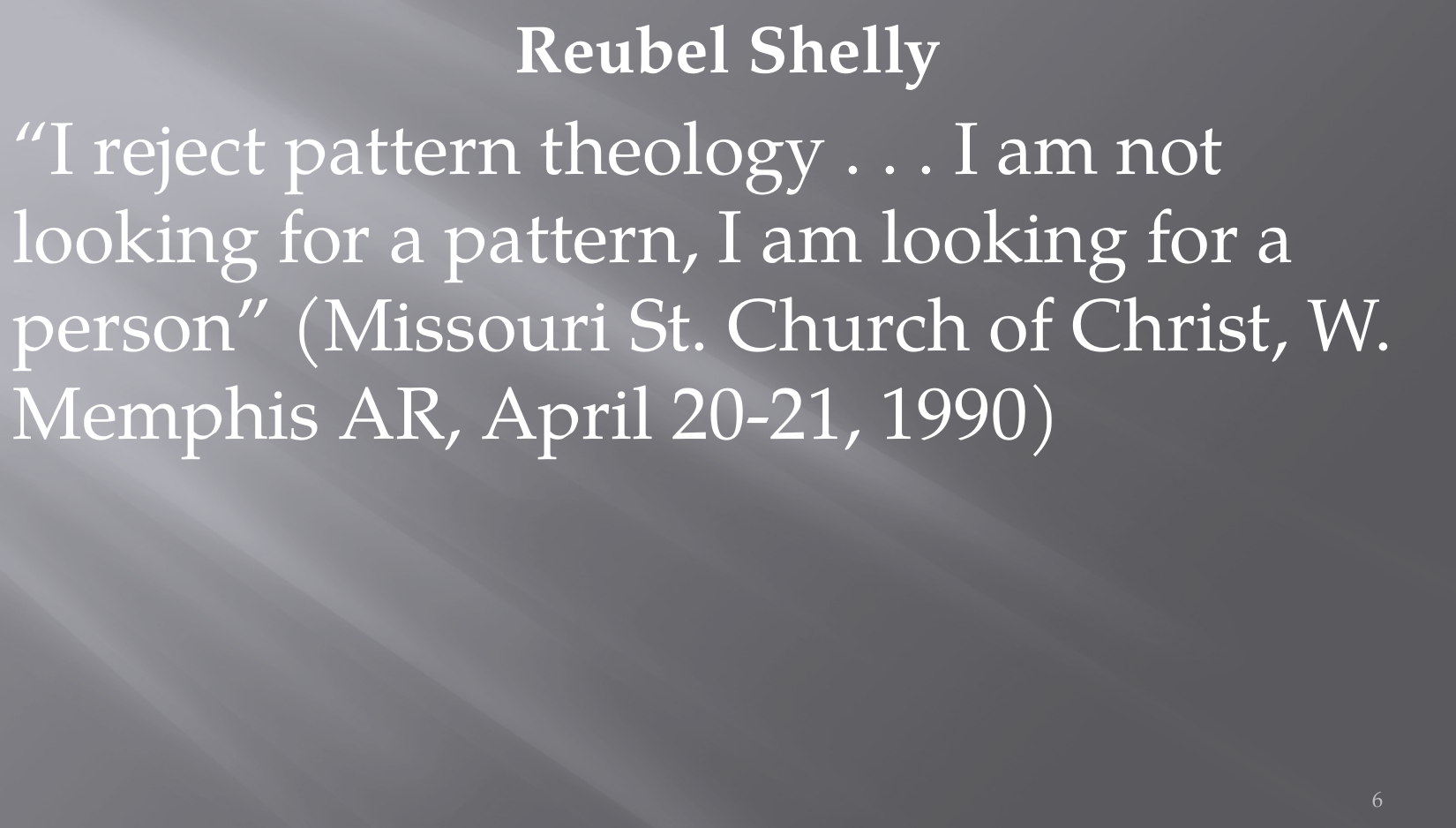

Reubel Shelly
“I reject pattern theology . . . I am not looking for a pattern, I am looking for a person” (Missouri St. Church of Christ, W. Memphis AR, April 20-21, 1990)
6